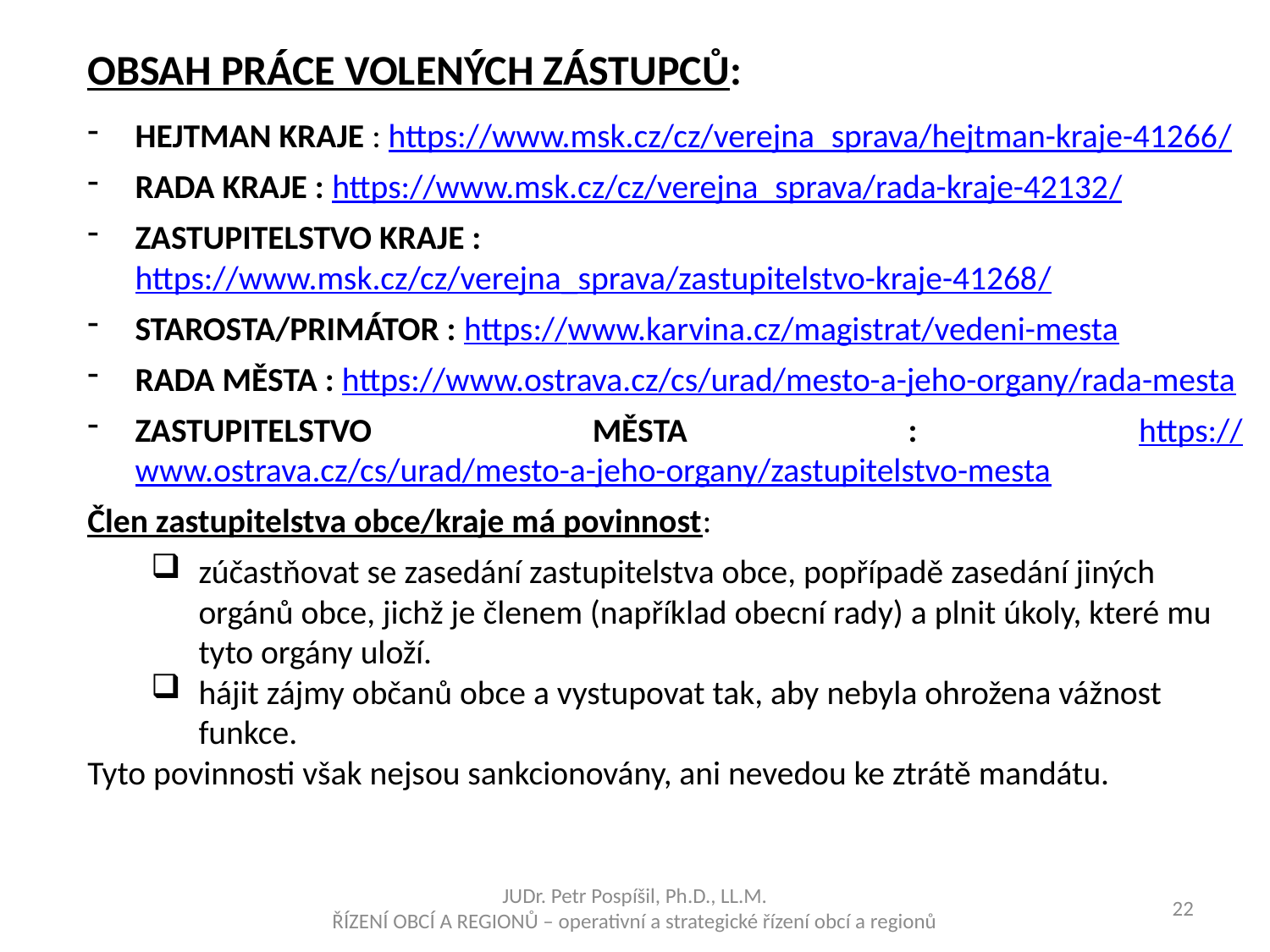

OBSAH PRÁCE VOLENÝCH ZÁSTUPCŮ:
HEJTMAN KRAJE : https://www.msk.cz/cz/verejna_sprava/hejtman-kraje-41266/
RADA KRAJE : https://www.msk.cz/cz/verejna_sprava/rada-kraje-42132/
ZASTUPITELSTVO KRAJE : https://www.msk.cz/cz/verejna_sprava/zastupitelstvo-kraje-41268/
STAROSTA/PRIMÁTOR : https://www.karvina.cz/magistrat/vedeni-mesta
RADA MĚSTA : https://www.ostrava.cz/cs/urad/mesto-a-jeho-organy/rada-mesta
ZASTUPITELSTVO MĚSTA : https://www.ostrava.cz/cs/urad/mesto-a-jeho-organy/zastupitelstvo-mesta
Člen zastupitelstva obce/kraje má povinnost:
zúčastňovat se zasedání zastupitelstva obce, popřípadě zasedání jiných orgánů obce, jichž je členem (například obecní rady) a plnit úkoly, které mu tyto orgány uloží.
hájit zájmy občanů obce a vystupovat tak, aby nebyla ohrožena vážnost funkce.
Tyto povinnosti však nejsou sankcionovány, ani nevedou ke ztrátě mandátu.
JUDr. Petr Pospíšil, Ph.D., LL.M.
ŘÍZENÍ OBCÍ A REGIONŮ – operativní a strategické řízení obcí a regionů
22